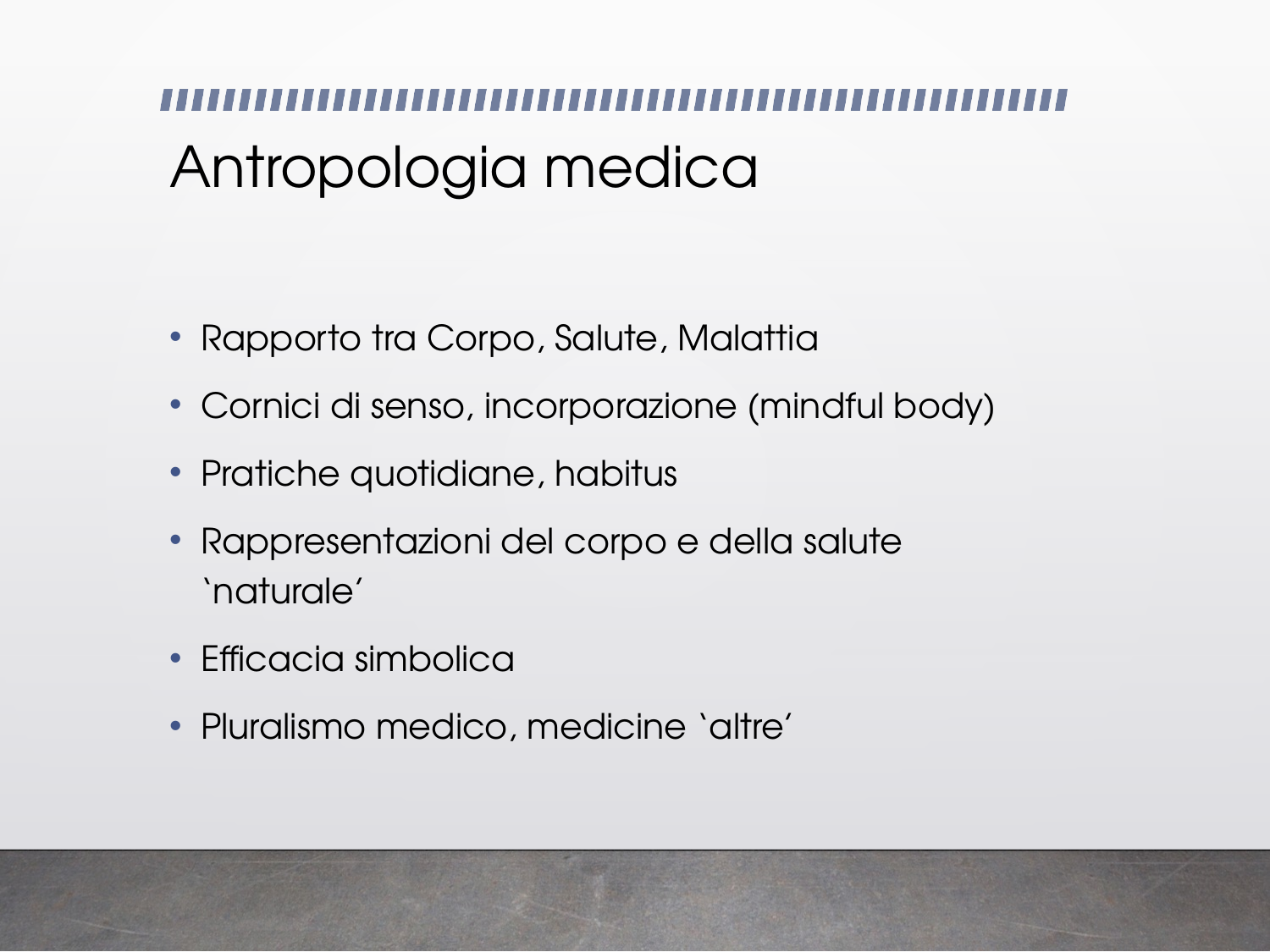

# Antropologia medica
Rapporto tra Corpo, Salute, Malattia
Cornici di senso, incorporazione (mindful body)
Pratiche quotidiane, habitus
Rappresentazioni del corpo e della salute ‘naturale’
Efficacia simbolica
Pluralismo medico, medicine ‘altre’